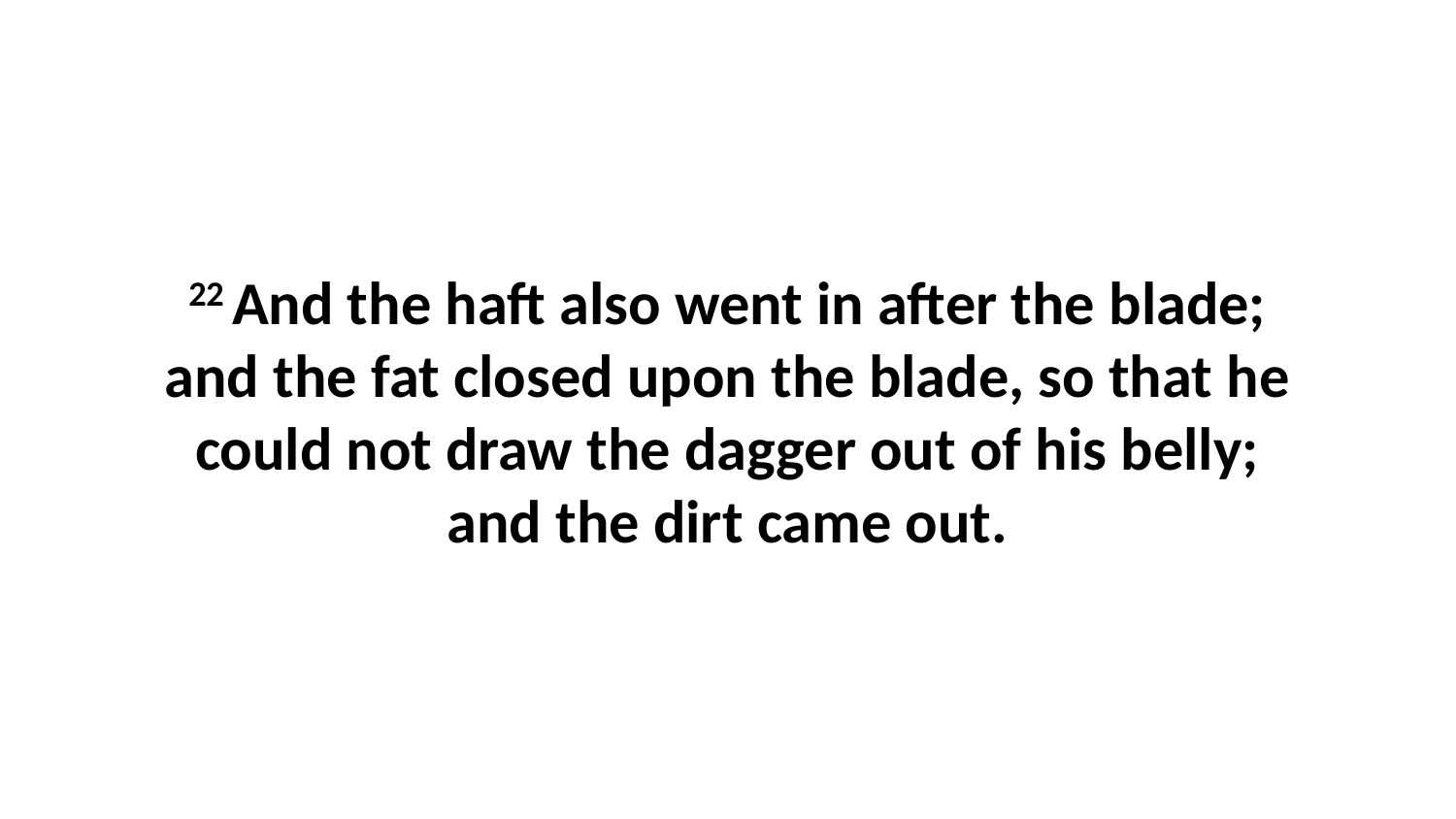

22 And the haft also went in after the blade; and the fat closed upon the blade, so that he could not draw the dagger out of his belly; and the dirt came out.